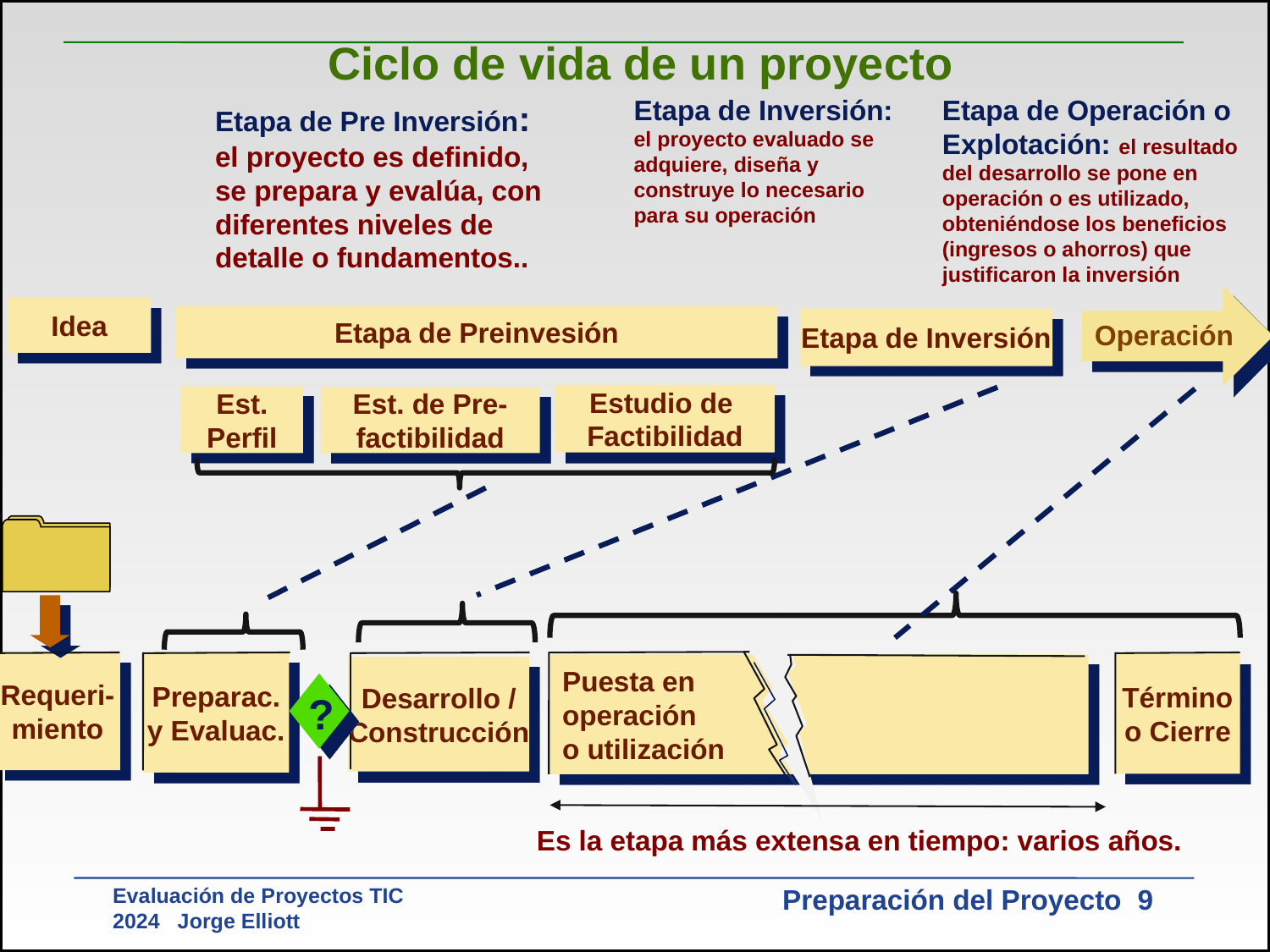

Ciclo de vida de un proyecto
Etapa de Inversión: el proyecto evaluado se adquiere, diseña y construye lo necesario para su operación
Etapa de Operación o Explotación: el resultado del desarrollo se pone en operación o es utilizado, obteniéndose los beneficios (ingresos o ahorros) que justificaron la inversión
Etapa de Pre Inversión: el proyecto es definido, se prepara y evalúa, con diferentes niveles de
detalle o fundamentos..

Operación
Idea
Etapa de Preinvesión
Etapa de Inversión
Estudio de
Factibilidad
Est.
Perfil
Est. de Pre-
factibilidad

Requeri-
miento
Preparac.
y Evaluac.
Término
o Cierre
Puesta en
operación
o utilización

Desarrollo /
Construcción

?

Es la etapa más extensa en tiempo: varios años.